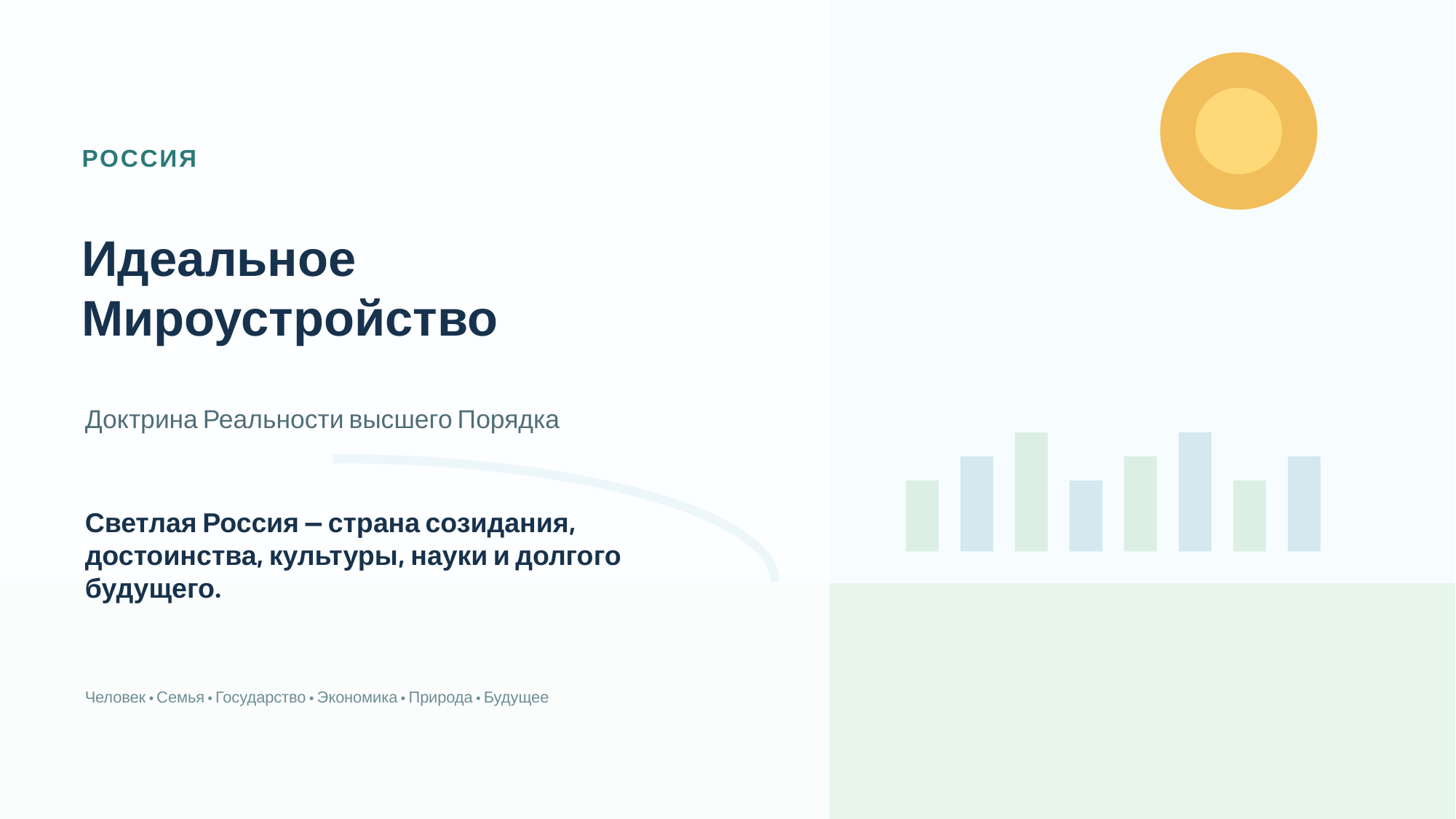

РОССИЯ
Идеальное
Мироустройство
Доктрина Реальности высшего Порядка

Светлая Россия — страна созидания, достоинства, культуры, науки и долгого будущего.

Человек • Семья • Государство • Экономика • Природа • Будущее